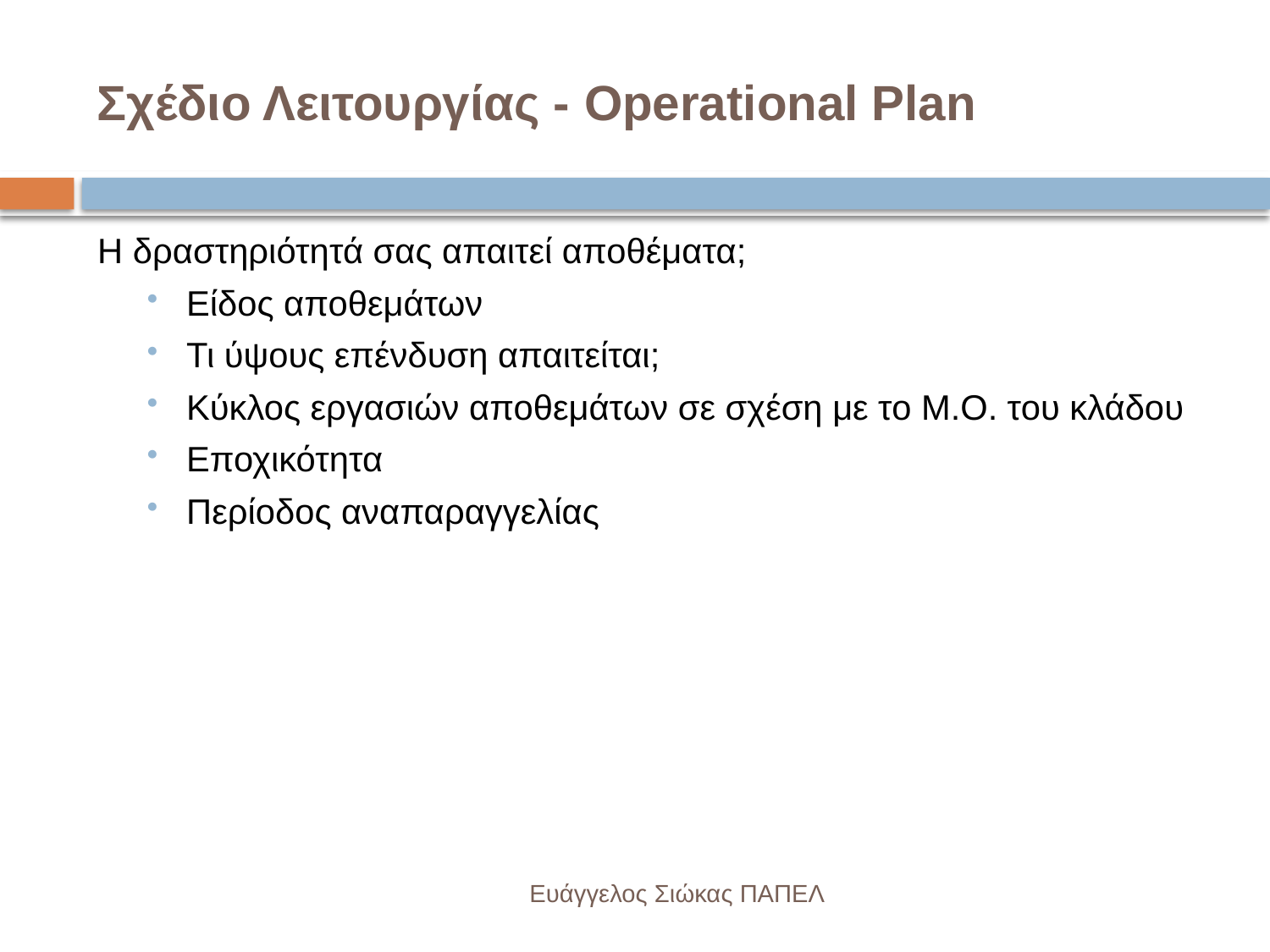

# Σχέδιο Λειτουργίας - Operational Plan
Η δραστηριότητά σας απαιτεί αποθέματα;
Είδος αποθεμάτων
Τι ύψους επένδυση απαιτείται;
Κύκλος εργασιών αποθεμάτων σε σχέση με το Μ.Ο. του κλάδου
Εποχικότητα
Περίοδος αναπαραγγελίας

Ευάγγελος Σιώκας ΠΑΠΕΛ